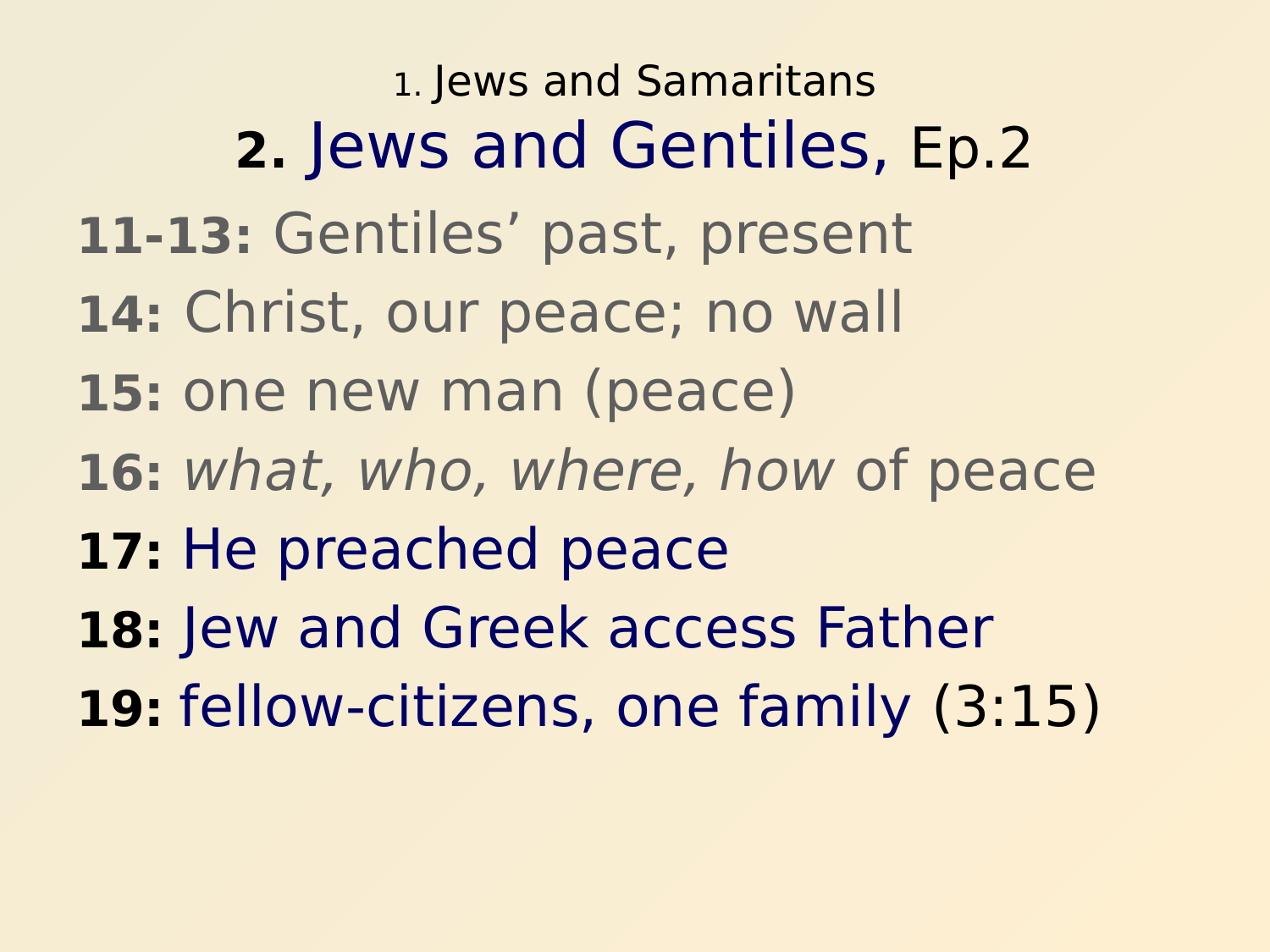

# 1. Jews and Samaritans 2. Jews and Gentiles, Ep.2
11-13: Gentiles’ past, present
14: Christ, our peace; no wall
15: one new man (peace)
16: what, who, where, how of peace
17: He preached peace
18: Jew and Greek access Father
19: fellow-citizens, one family (3:15)